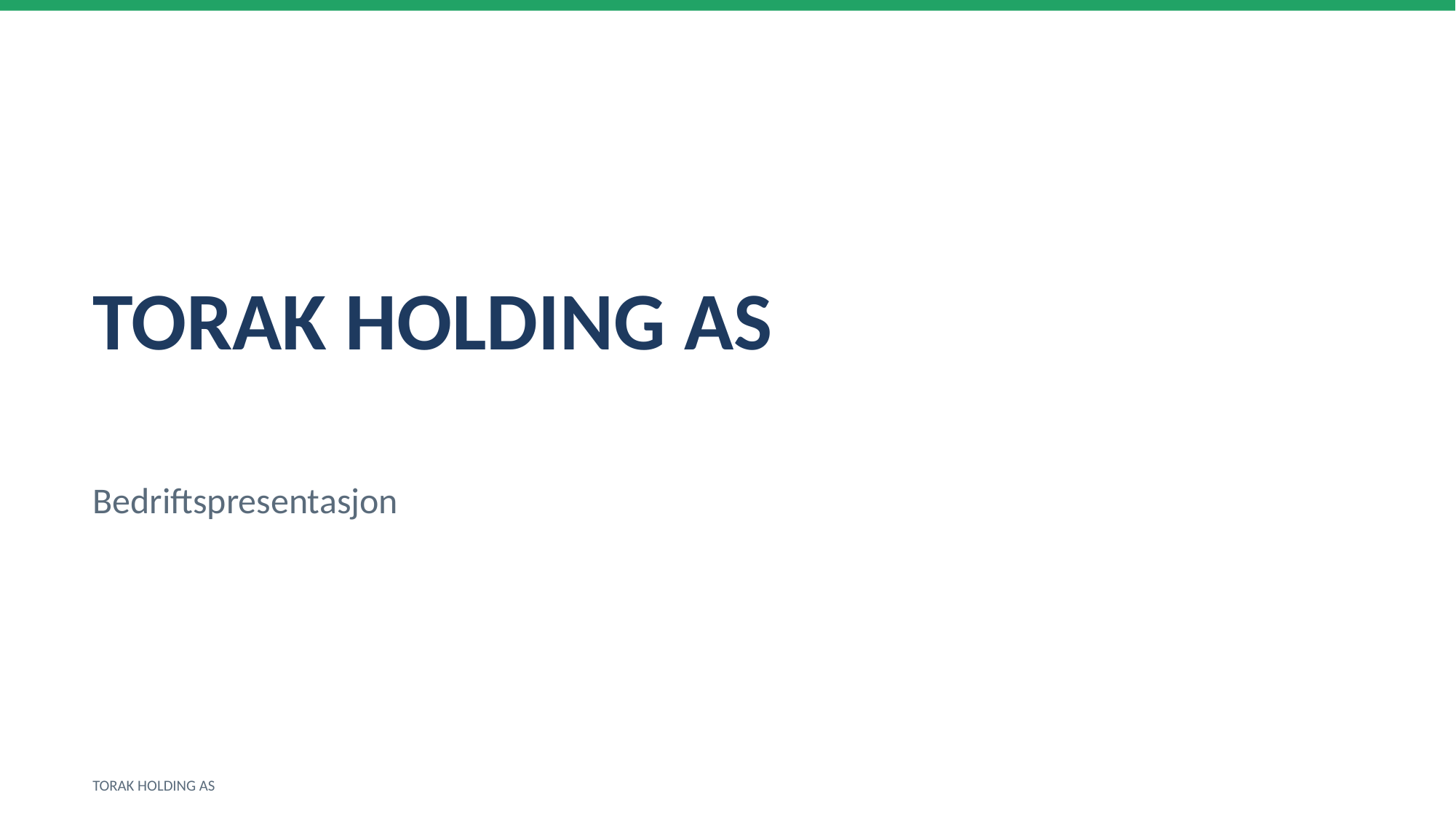

TORAK HOLDING AS
Bedriftspresentasjon
TORAK HOLDING AS